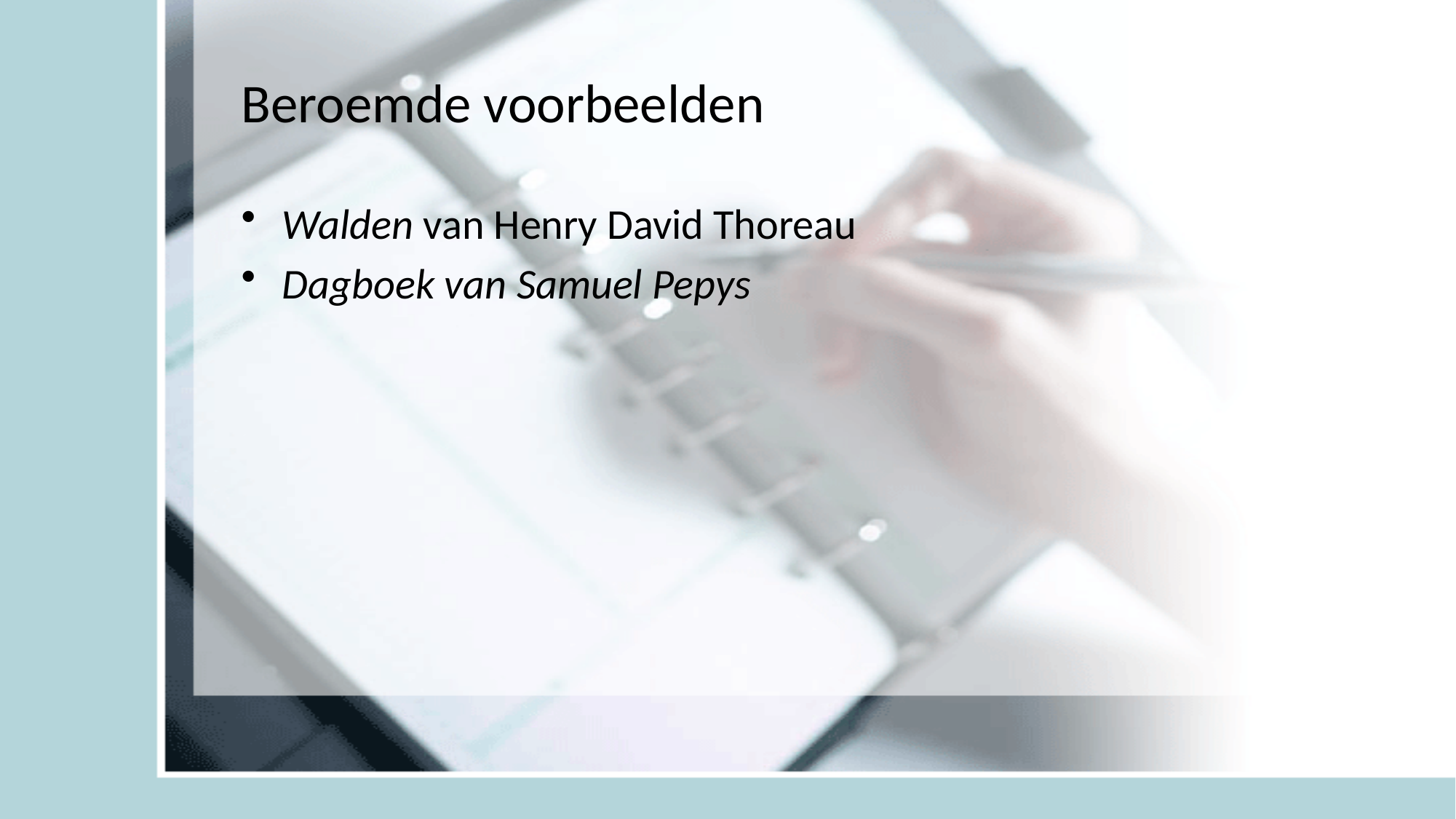

# Beroemde voorbeelden
Walden van Henry David Thoreau
Dagboek van Samuel Pepys